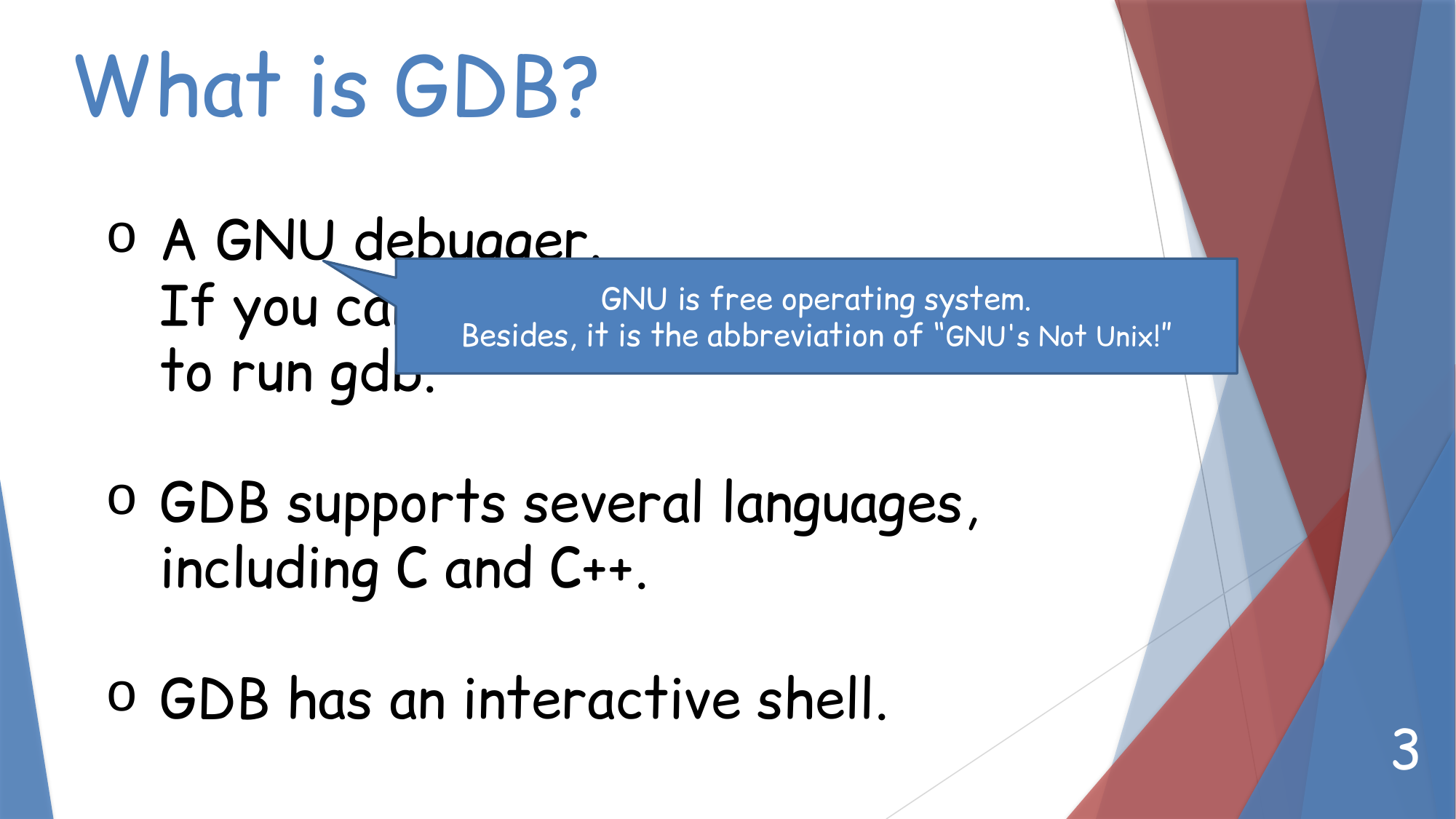

# What is GDB?
A GNU debugger.
If you can run g++, then you will be able to run gdb.

GDB supports several languages, including C and C++.

GDB has an interactive shell.
GNU is free operating system.
Besides, it is the abbreviation of “GNU's Not Unix!”
3